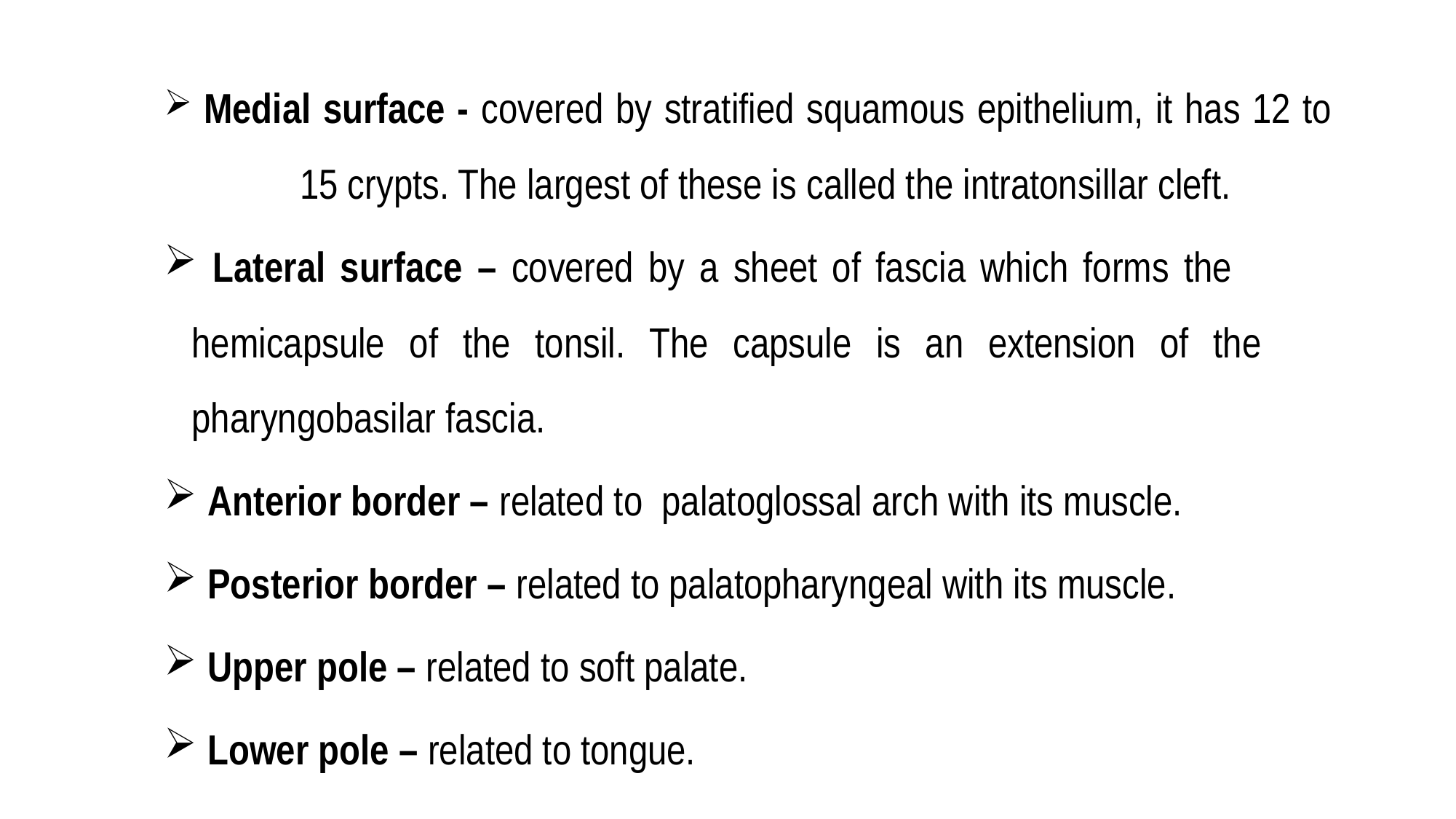

Medial surface - covered by stratified squamous epithelium, it has 12 to  	15 crypts. The largest of these is called the intratonsillar cleft.
 Lateral surface – covered by a sheet of fascia which forms the  	hemicapsule of the tonsil. The capsule is an extension of the  	pharyngobasilar fascia.
 Anterior border – related to  palatoglossal arch with its muscle.
 Posterior border – related to palatopharyngeal with its muscle.
 Upper pole – related to soft palate.
 Lower pole – related to tongue.